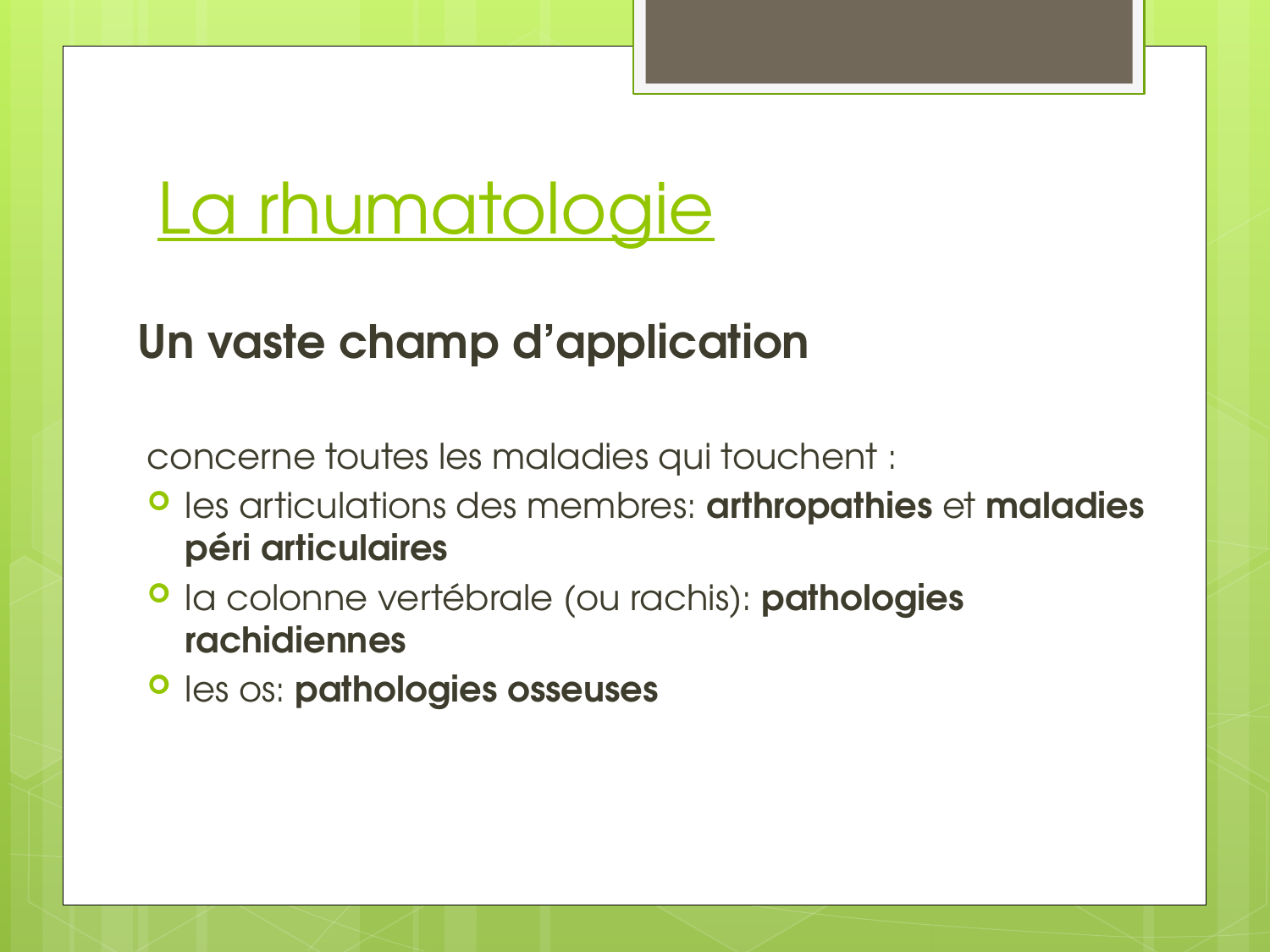

# La rhumatologie
Un vaste champ d’application

concerne toutes les maladies qui touchent :
les articulations des membres: arthropathies et maladies péri articulaires
la colonne vertébrale (ou rachis): pathologies rachidiennes
les os: pathologies osseuses